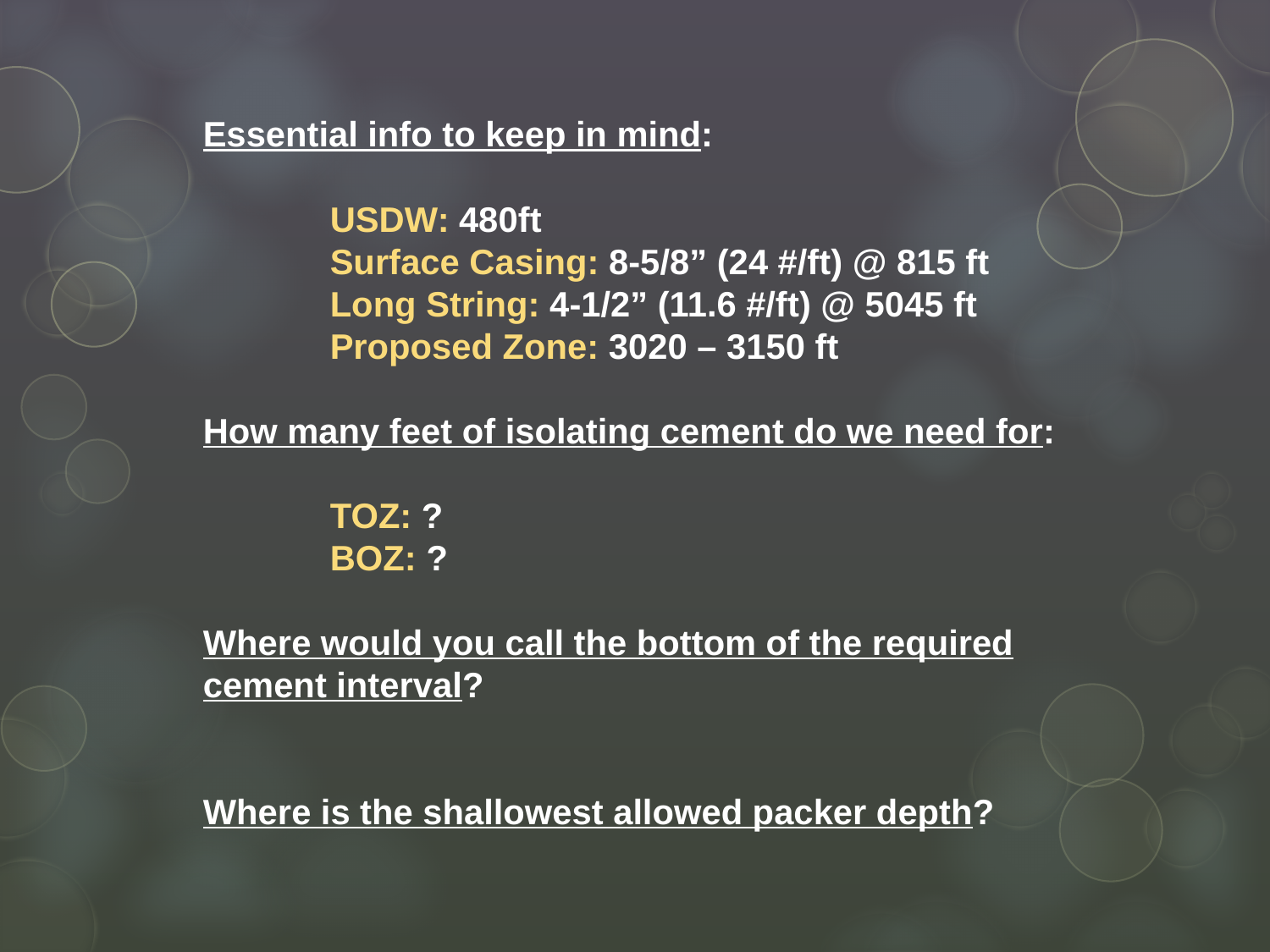

Essential info to keep in mind:

	USDW: 480ft
	Surface Casing: 8-5/8” (24 #/ft) @ 815 ft
	Long String: 4-1/2” (11.6 #/ft) @ 5045 ft
	Proposed Zone: 3020 – 3150 ft

How many feet of isolating cement do we need for:

	TOZ: ?
	BOZ: ?

Where would you call the bottom of the required
cement interval?

Where is the shallowest allowed packer depth?